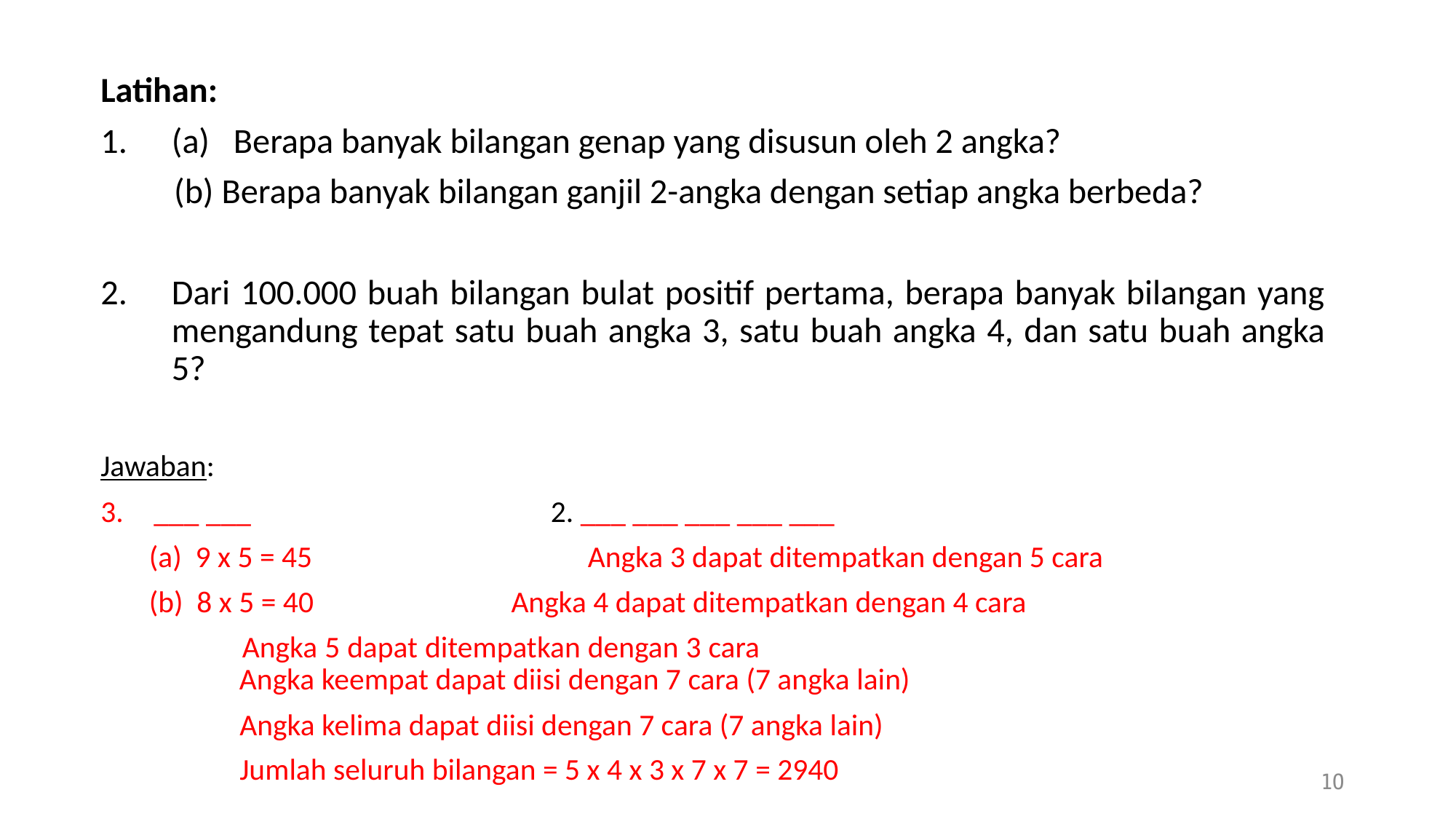

Latihan:
(a)   Berapa banyak bilangan genap yang disusun oleh 2 angka?
	(b) Berapa banyak bilangan ganjil 2-angka dengan setiap angka berbeda?

Dari 100.000 buah bilangan bulat positif pertama, berapa banyak bilangan yang mengandung tepat satu buah angka 3, satu buah angka 4, dan satu buah angka 5?

Jawaban:
___ ___                                  	     2. ___ ___ ___ ___ ___
       (a)  9 x 5 = 45                                        Angka 3 dapat ditempatkan dengan 5 cara
       (b)  8 x 5 = 40		      	       Angka 4 dapat ditempatkan dengan 4 cara
				       Angka 5 dapat ditempatkan dengan 3 cara		                                                                     				       Angka keempat dapat diisi dengan 7 cara (7 angka lain)
				       Angka kelima dapat diisi dengan 7 cara (7 angka lain)
				       Jumlah seluruh bilangan = 5 x 4 x 3 x 7 x 7 = 2940

10